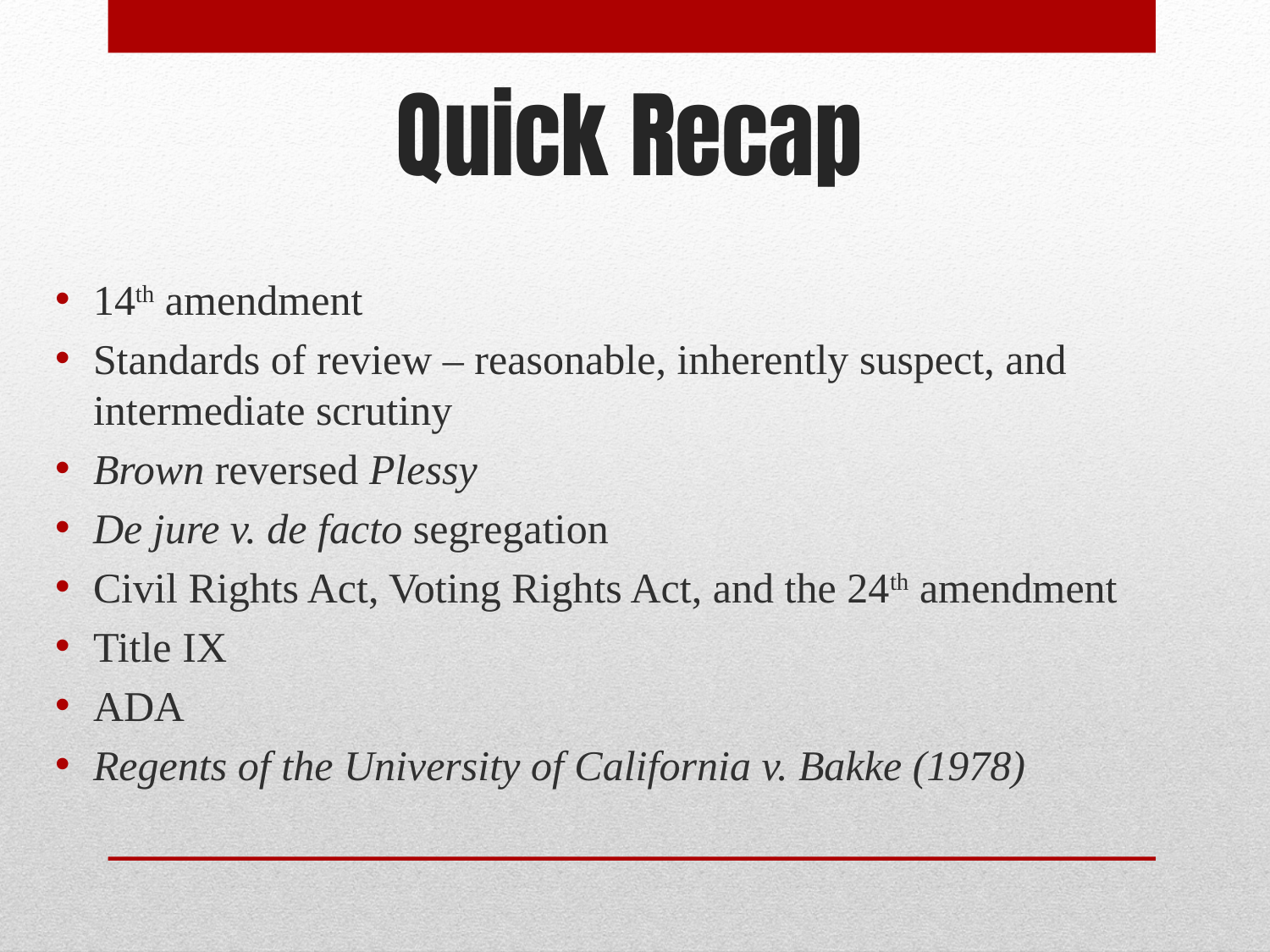

# Quick Recap
14th amendment
Standards of review – reasonable, inherently suspect, and intermediate scrutiny
Brown reversed Plessy
De jure v. de facto segregation
Civil Rights Act, Voting Rights Act, and the 24th amendment
Title IX
ADA
Regents of the University of California v. Bakke (1978)